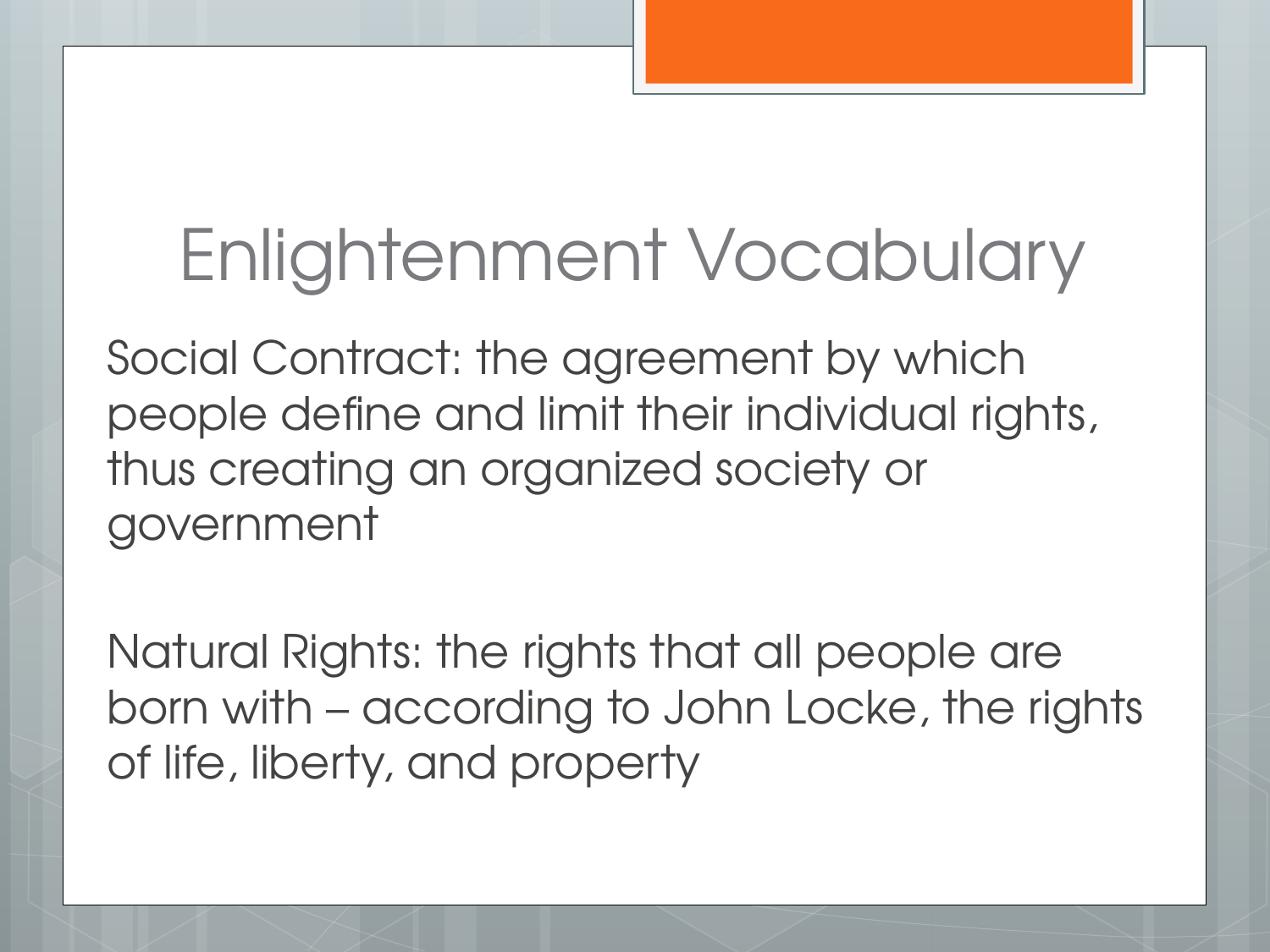

# Enlightenment Vocabulary
Social Contract: the agreement by which people define and limit their individual rights, thus creating an organized society or government

Natural Rights: the rights that all people are born with – according to John Locke, the rights of life, liberty, and property